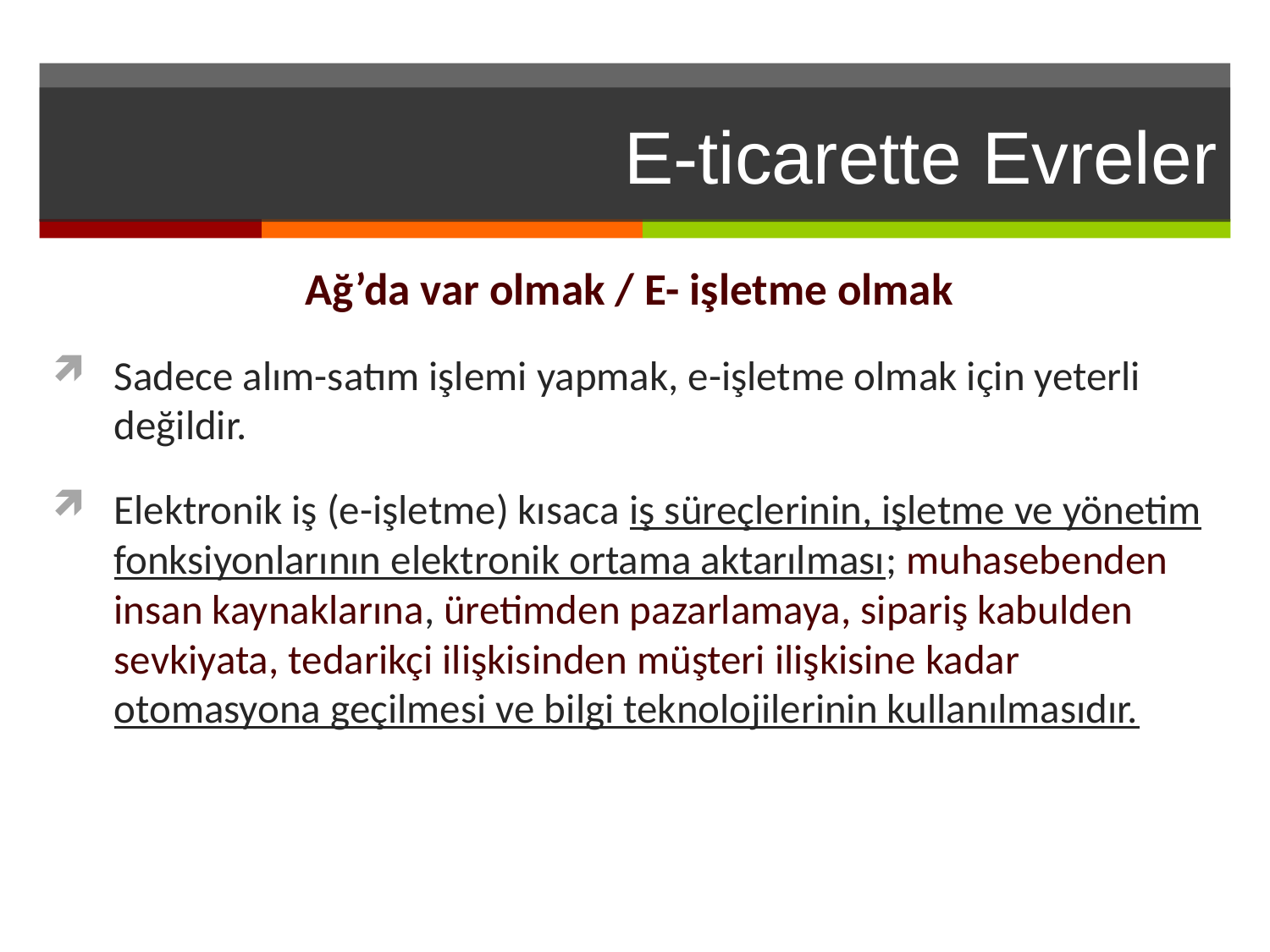

# E-ticarette Evreler
Ağ’da var olmak / E- işletme olmak
Sadece alım-satım işlemi yapmak, e-işletme olmak için yeterli değildir.
Elektronik iş (e-işletme) kısaca iş süreçlerinin, işletme ve yönetim fonksiyonlarının elektronik ortama aktarılması; muhasebenden insan kaynaklarına, üretimden pazarlamaya, sipariş kabulden sevkiyata, tedarikçi ilişkisinden müşteri ilişkisine kadar otomasyona geçilmesi ve bilgi teknolojilerinin kullanılmasıdır.